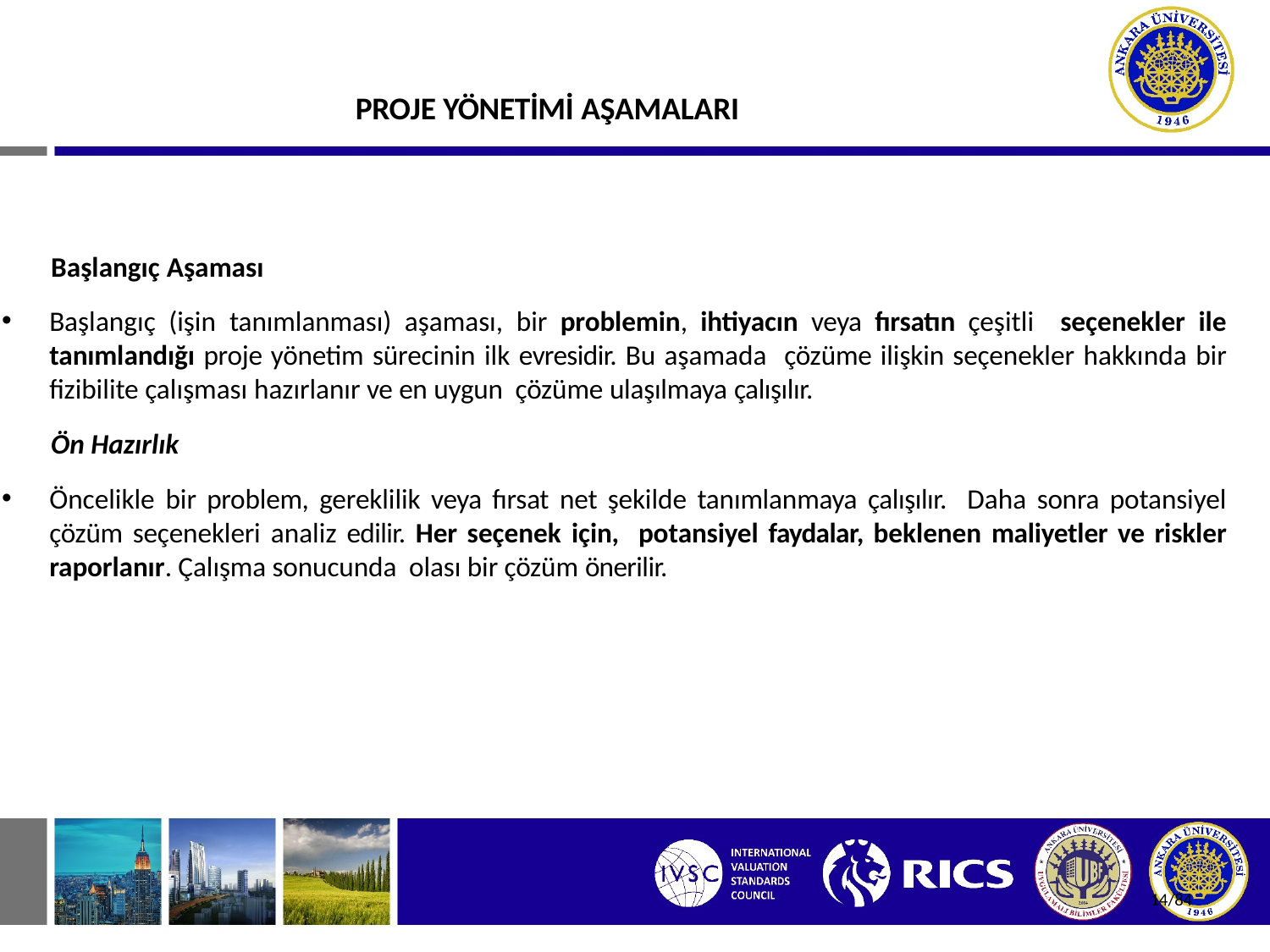

# PROJE YÖNETİMİ AŞAMALARI
Başlangıç Aşaması
Başlangıç (işin tanımlanması) aşaması, bir problemin, ihtiyacın veya fırsatın çeşitli  seçenekler ile tanımlandığı proje yönetim sürecinin ilk evresidir. Bu aşamada  çözüme ilişkin seçenekler hakkında bir fizibilite çalışması hazırlanır ve en uygun  çözüme ulaşılmaya çalışılır.
Ön Hazırlık
Öncelikle bir problem, gereklilik veya fırsat net şekilde tanımlanmaya çalışılır.  Daha sonra potansiyel çözüm seçenekleri analiz edilir. Her seçenek için,  potansiyel faydalar, beklenen maliyetler ve riskler raporlanır. Çalışma sonucunda  olası bir çözüm önerilir.
14/84